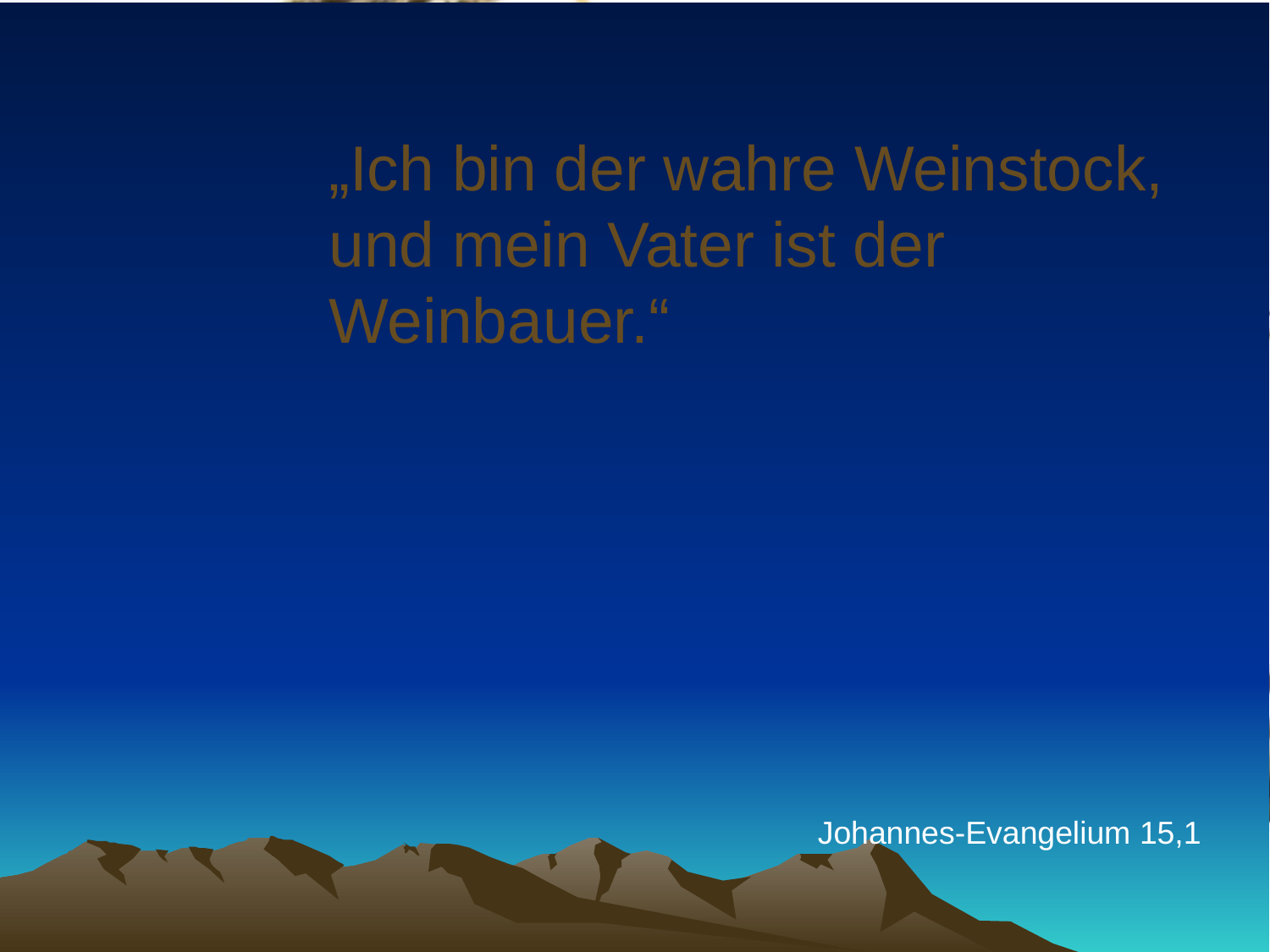

# „Ich bin der wahre Weinstock, und mein Vater ist der Weinbauer.“
Johannes-Evangelium 15,1